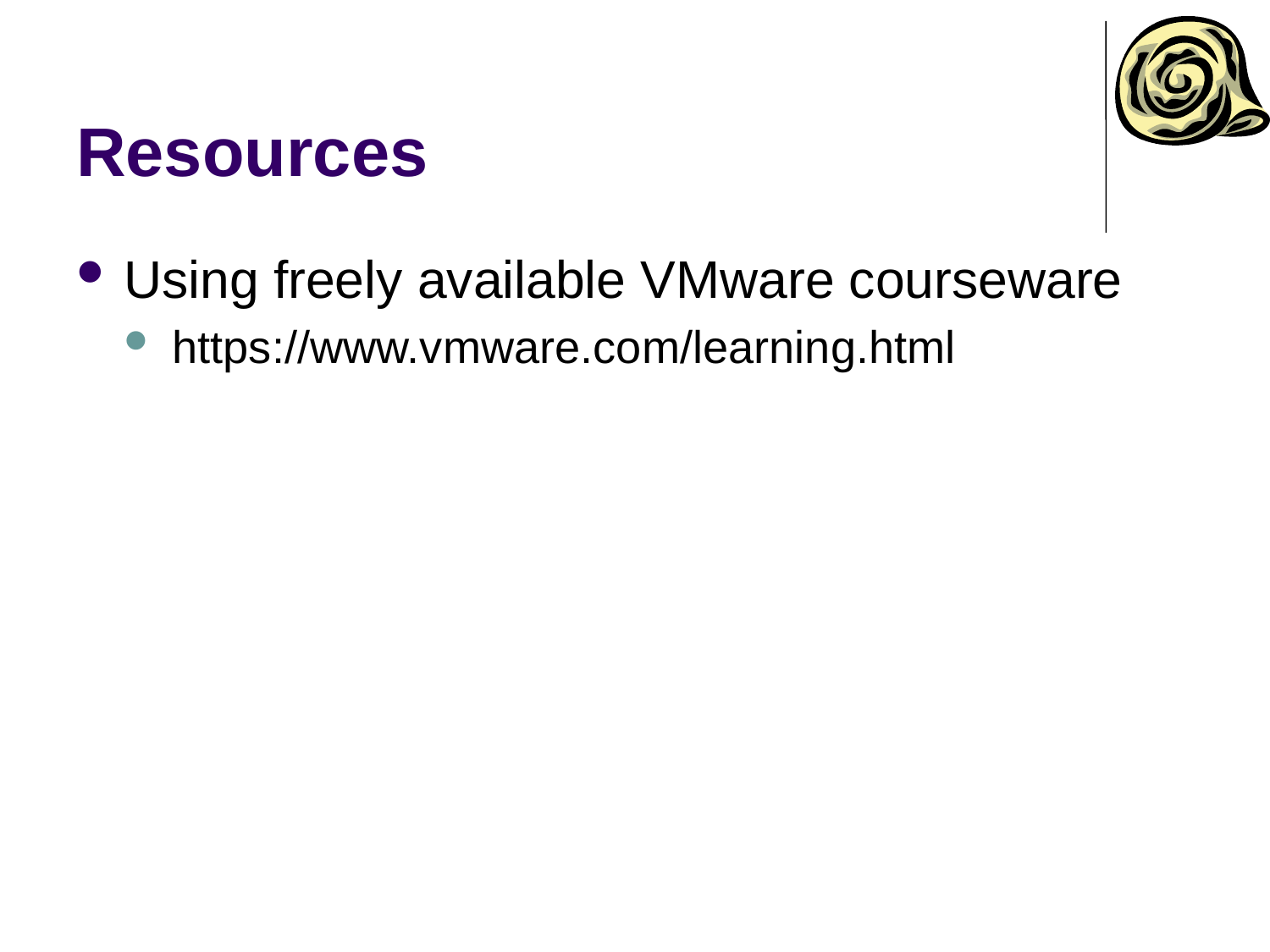

# Resources
Using freely available VMware courseware
https://www.vmware.com/learning.html